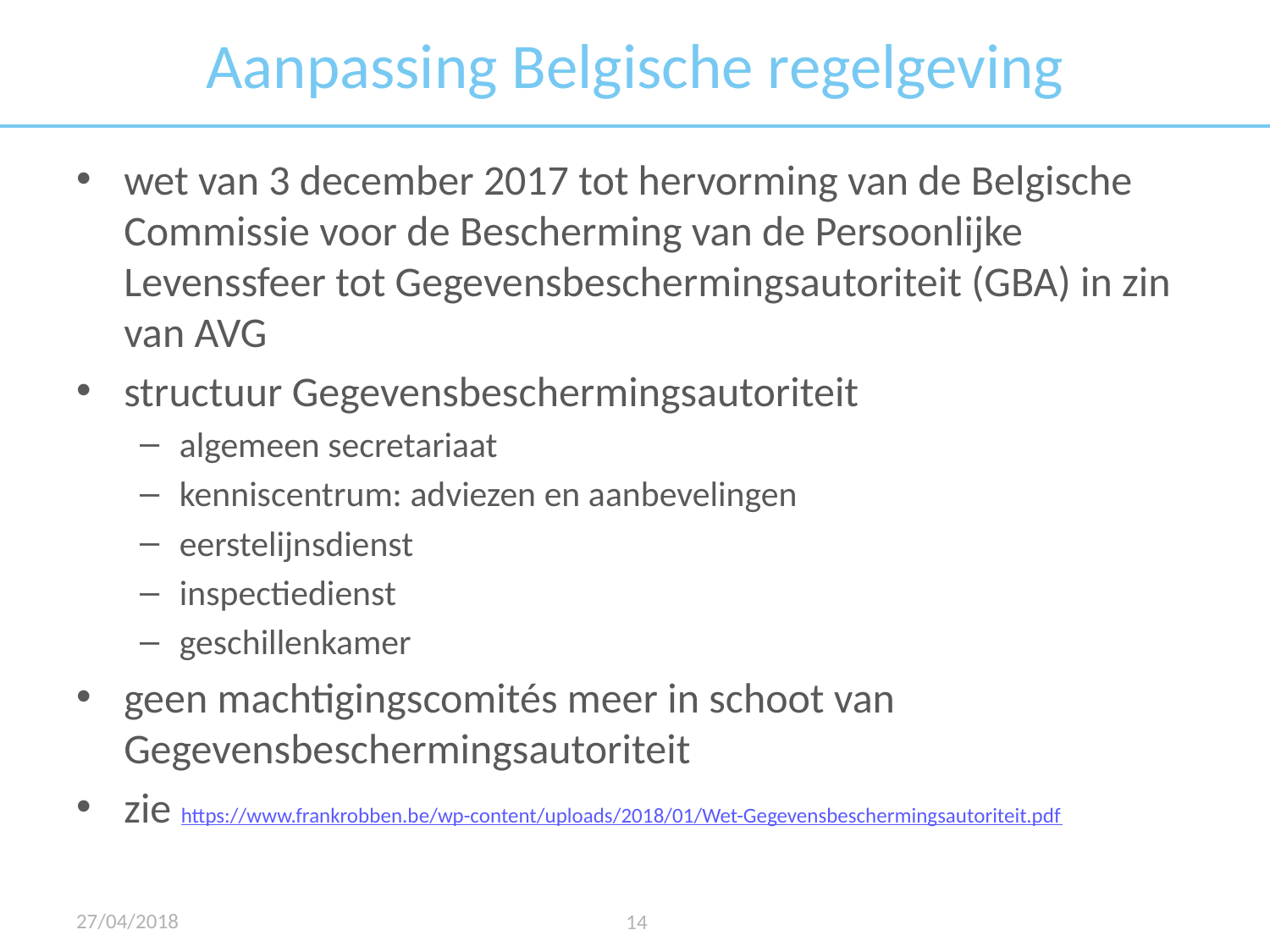

# Aanpassing Belgische regelgeving
wet van 3 december 2017 tot hervorming van de Belgische Commissie voor de Bescherming van de Persoonlijke Levenssfeer tot Gegevensbeschermingsautoriteit (GBA) in zin van AVG
structuur Gegevensbeschermingsautoriteit
algemeen secretariaat
kenniscentrum: adviezen en aanbevelingen
eerstelijnsdienst
inspectiedienst
geschillenkamer
geen machtigingscomités meer in schoot van Gegevensbeschermingsautoriteit
zie https://www.frankrobben.be/wp-content/uploads/2018/01/Wet-Gegevensbeschermingsautoriteit.pdf

27/04/2018
14